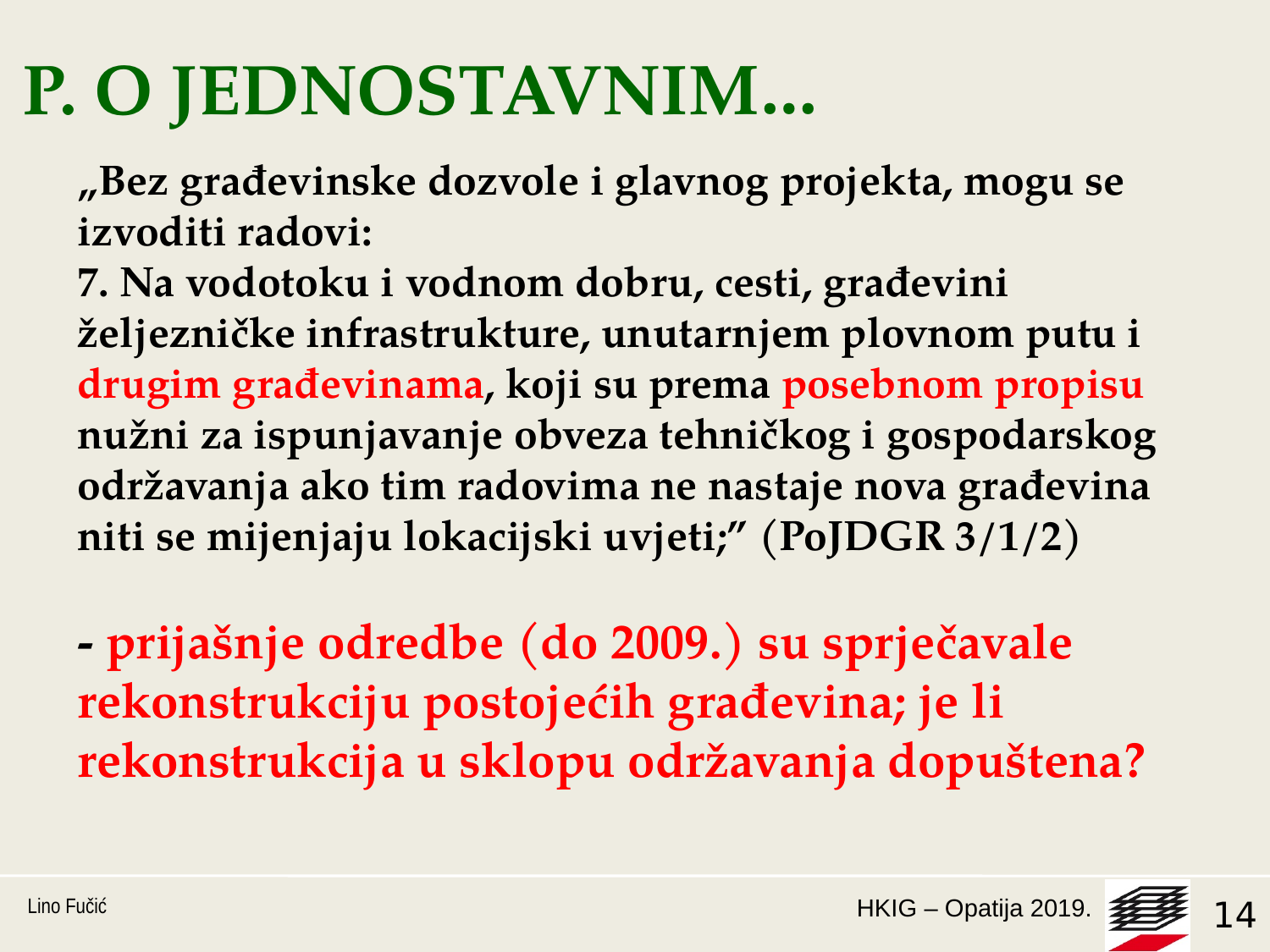

# P. O JEDNOSTAVNIM…
„Bez građevinske dozvole i glavnog projekta, mogu se izvoditi radovi:
7. Na vodotoku i vodnom dobru, cesti, građevini željezničke infrastrukture, unutarnjem plovnom putu i drugim građevinama, koji su prema posebnom propisu nužni za ispunjavanje obveza tehničkog i gospodarskog održavanja ako tim radovima ne nastaje nova građevina niti se mijenjaju lokacijski uvjeti;” (PoJDGR 3/1/2)

- prijašnje odredbe (do 2009.) su sprječavale rekonstrukciju postojećih građevina; je li rekonstrukcija u sklopu održavanja dopuštena?

Lino Fučić
14